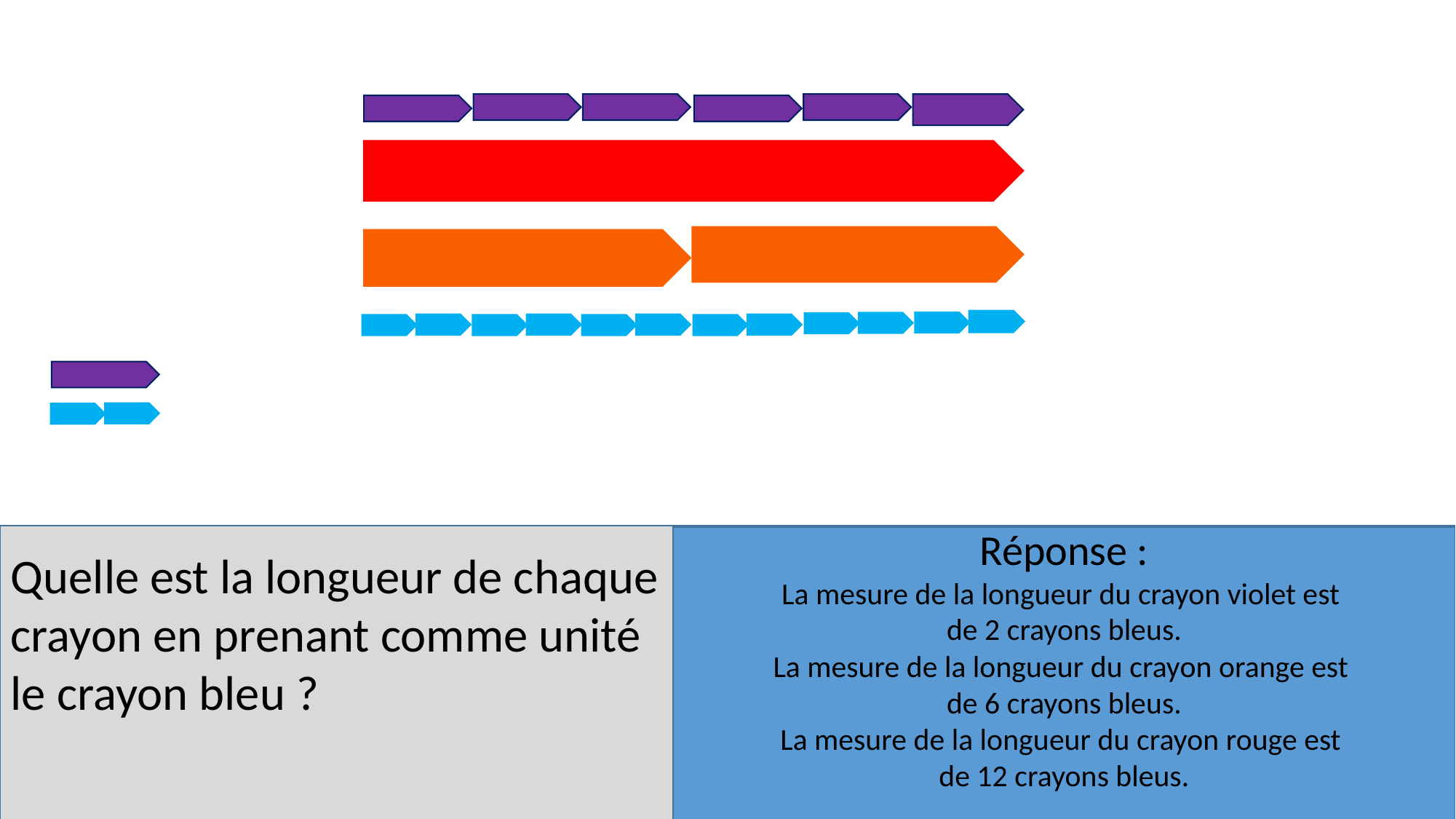

Réponse :
La mesure de la longueur du crayon violet est
de 2 crayons bleus.
La mesure de la longueur du crayon orange est
de 6 crayons bleus.
La mesure de la longueur du crayon rouge est
de 12 crayons bleus.

Quelle est la longueur de chaque crayon en prenant comme unité le crayon bleu ?